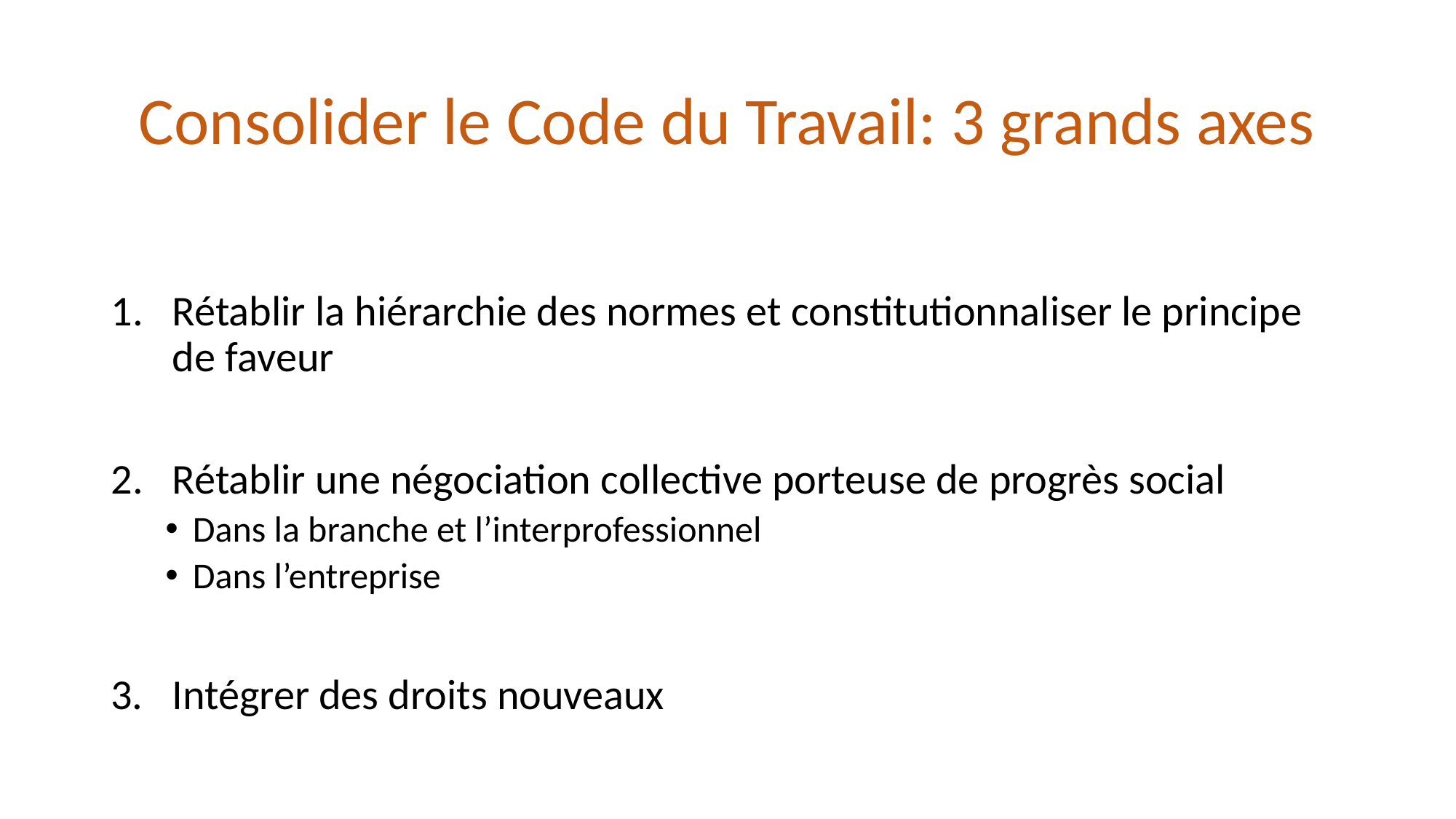

# Consolider le Code du Travail: 3 grands axes

Rétablir la hiérarchie des normes et constitutionnaliser le principe de faveur

Rétablir une négociation collective porteuse de progrès social
Dans la branche et l’interprofessionnel
Dans l’entreprise

3.   Intégrer des droits nouveaux